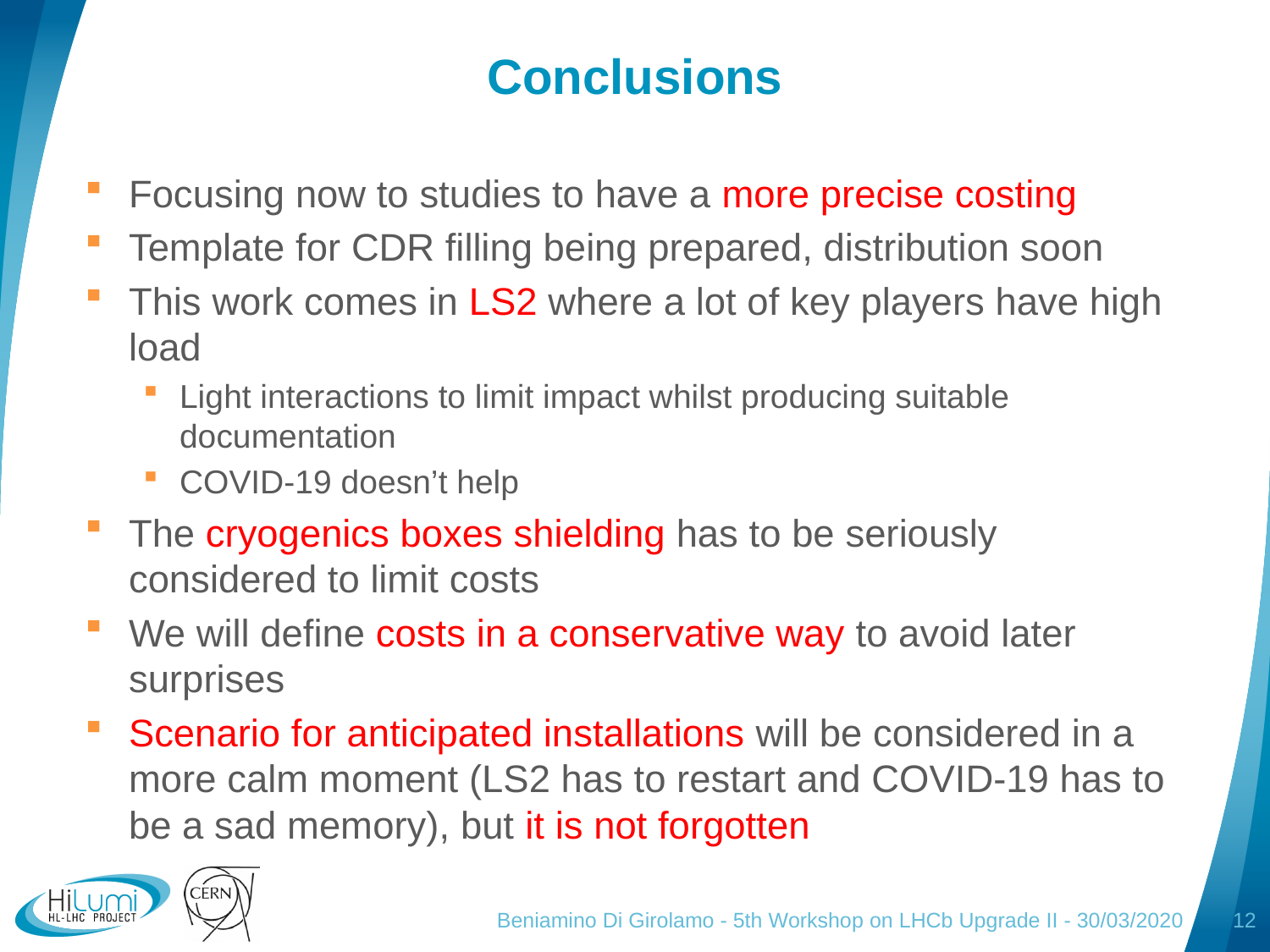

# Conclusions
Focusing now to studies to have a more precise costing
Template for CDR filling being prepared, distribution soon
This work comes in LS2 where a lot of key players have high load
Light interactions to limit impact whilst producing suitable documentation
COVID-19 doesn’t help
The cryogenics boxes shielding has to be seriously considered to limit costs
We will define costs in a conservative way to avoid later surprises
Scenario for anticipated installations will be considered in a more calm moment (LS2 has to restart and COVID-19 has to be a sad memory), but it is not forgotten
Beniamino Di Girolamo - 5th Workshop on LHCb Upgrade II - 30/03/2020
12